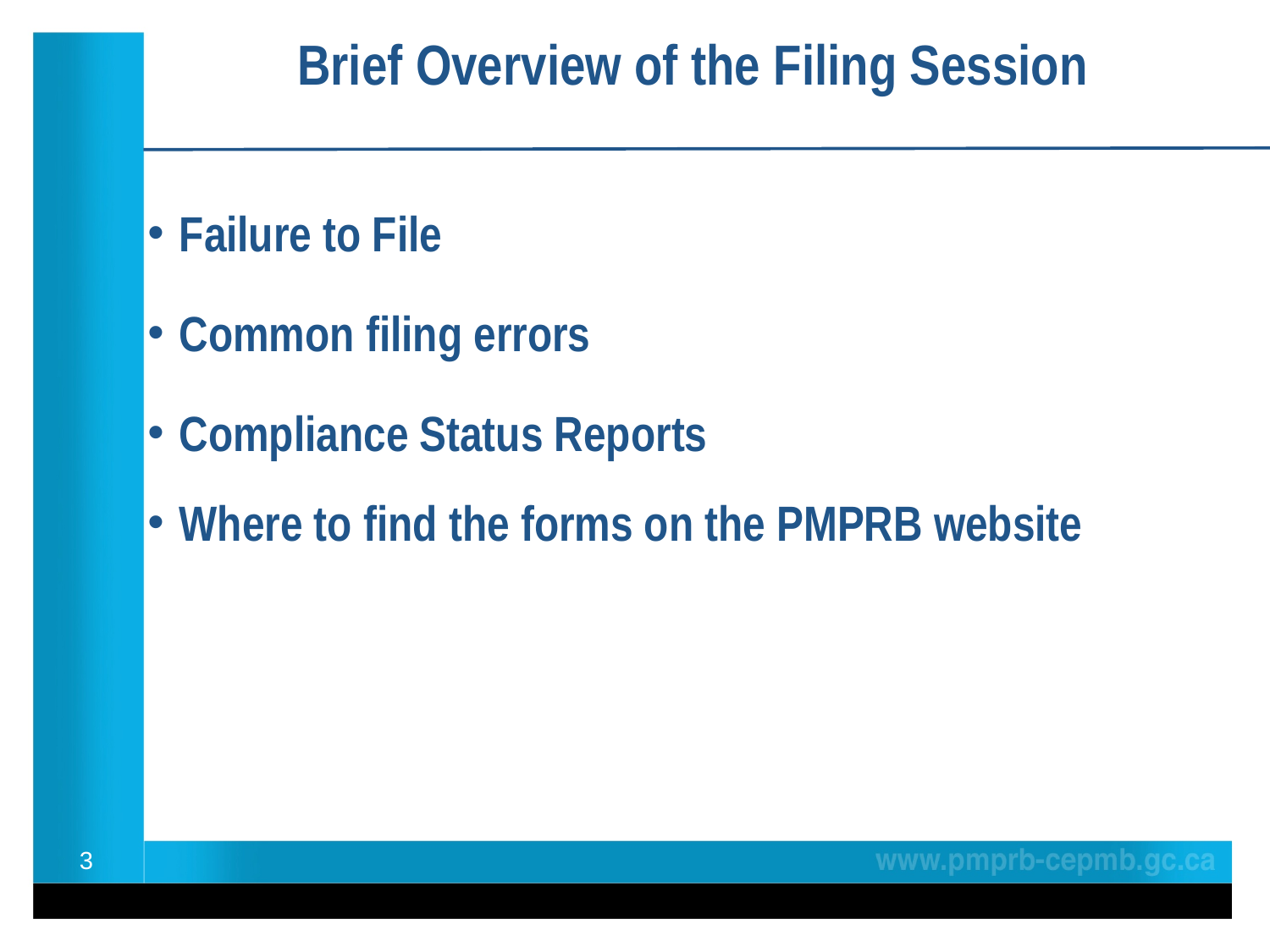

Brief Overview of the Filing Session

Failure to File
Common filing errors
Compliance Status Reports
Where to find the forms on the PMPRB website
3